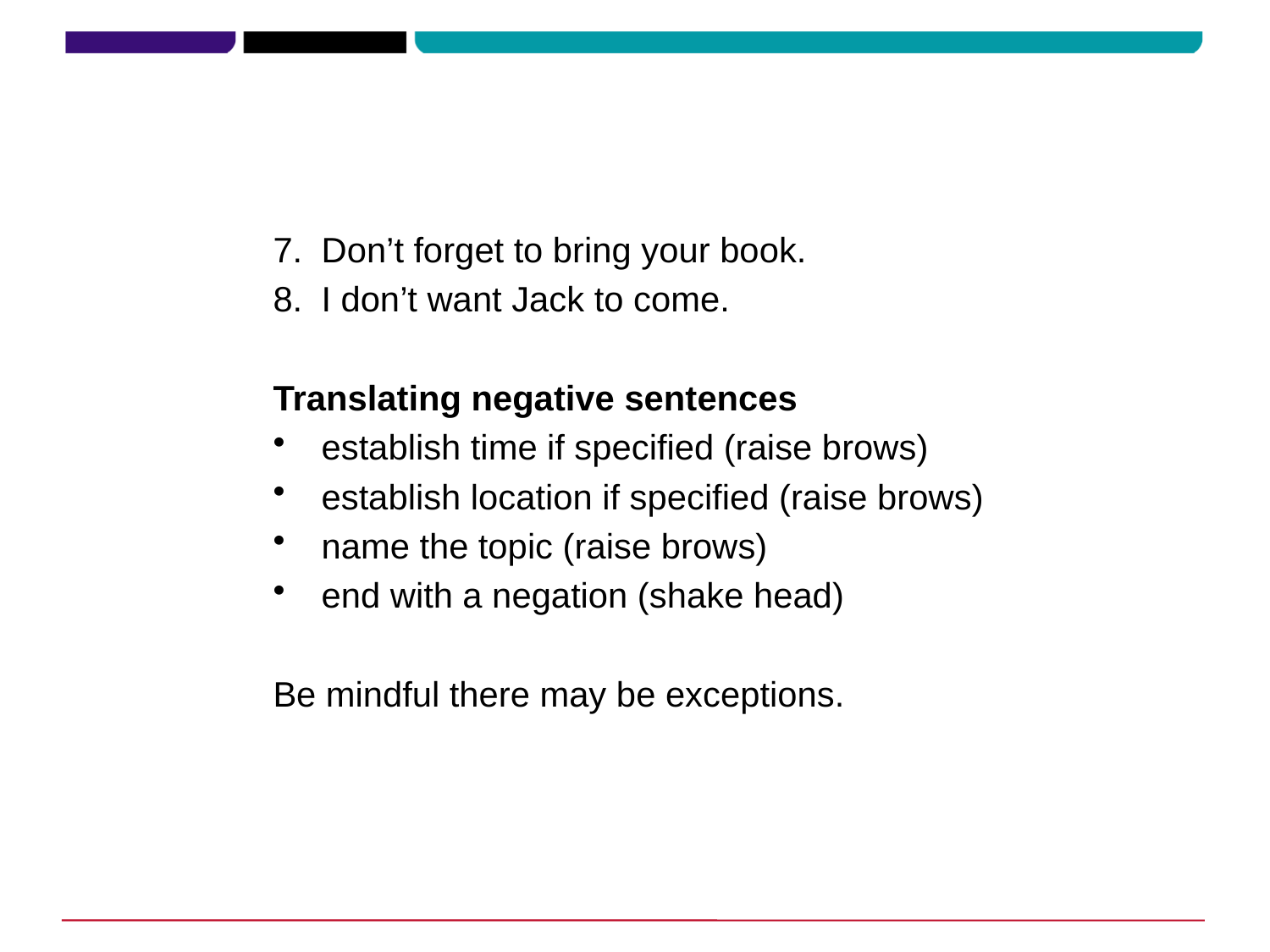

Don’t forget to bring your book.
I don’t want Jack to come.

Translating negative sentences
establish time if specified (raise brows)
establish location if specified (raise brows)
name the topic (raise brows)
end with a negation (shake head)

Be mindful there may be exceptions.